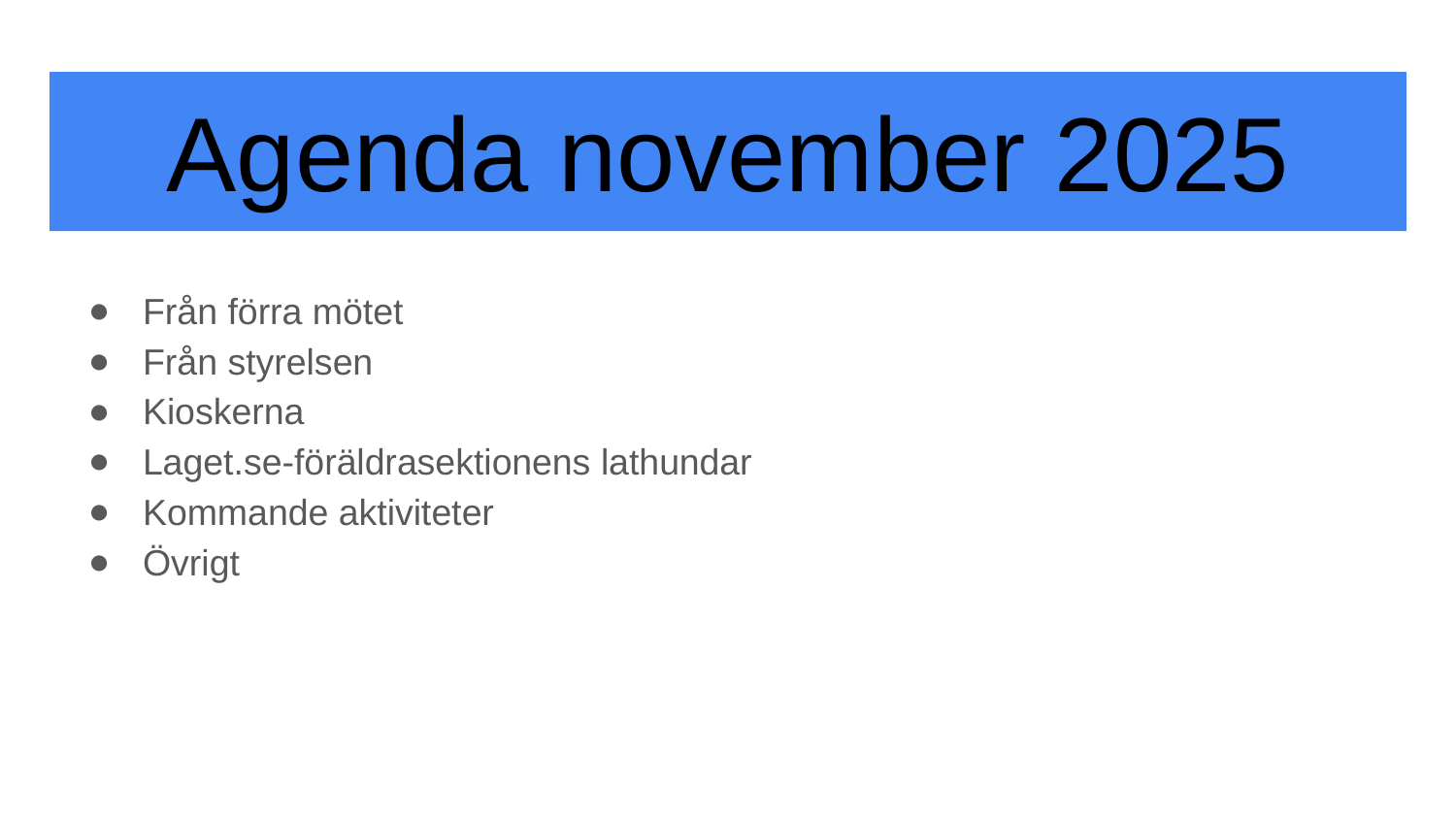

# Agenda november 2025

Från förra mötet
Från styrelsen
Kioskerna
Laget.se-föräldrasektionens lathundar
Kommande aktiviteter
Övrigt